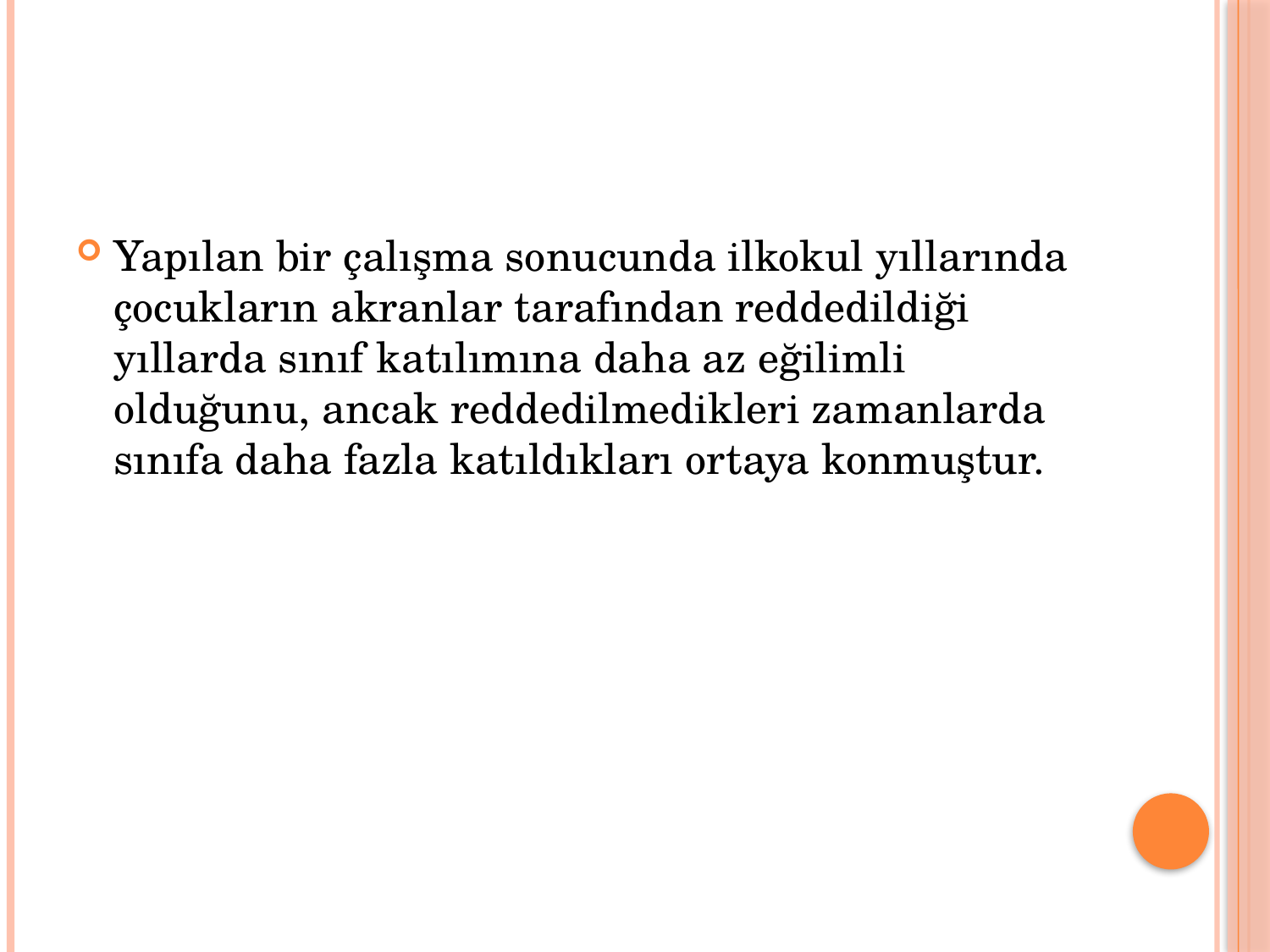

#
Yapılan bir çalışma sonucunda ilkokul yıllarında çocukların akranlar tarafından reddedildiği yıllarda sınıf katılımına daha az eğilimli olduğunu, ancak reddedilmedikleri zamanlarda sınıfa daha fazla katıldıkları ortaya konmuştur.